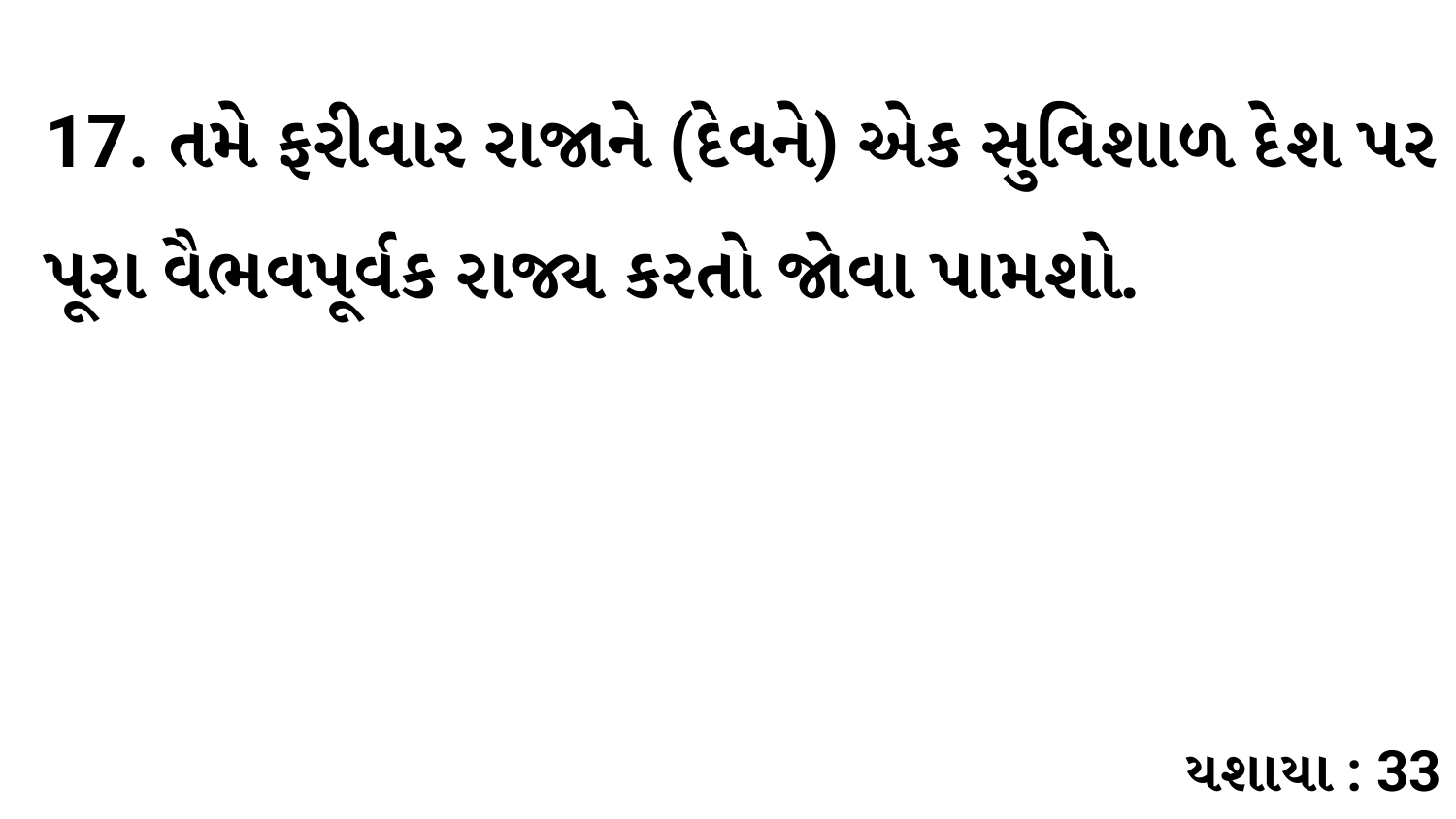

17. તમે ફરીવાર રાજાને (દેવને) એક સુવિશાળ દેશ પર પૂરા વૈભવપૂર્વક રાજ્ય કરતો જોવા પામશો.
યશાયા : 33